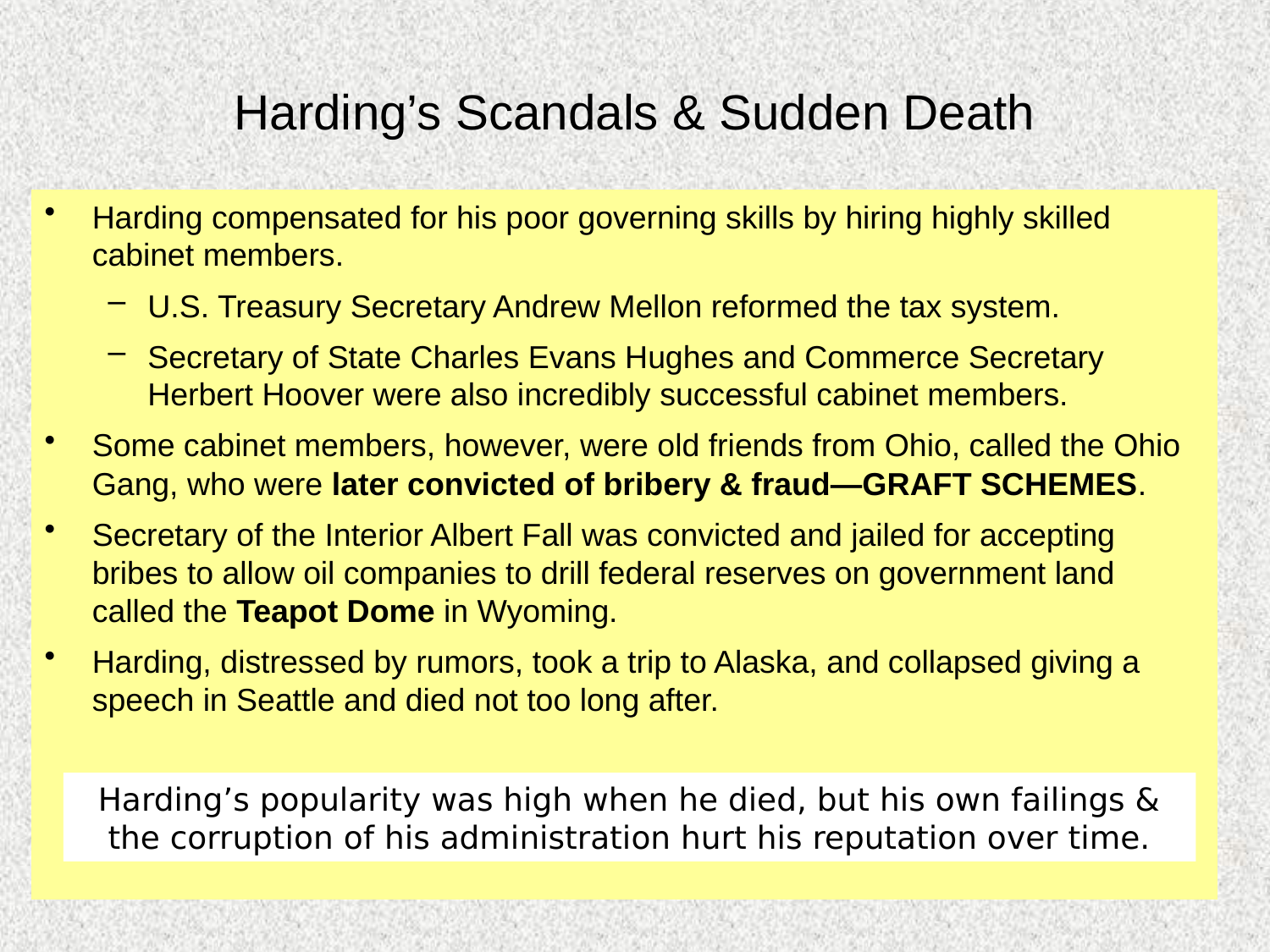

# Harding’s Scandals & Sudden Death
Harding compensated for his poor governing skills by hiring highly skilled cabinet members.
U.S. Treasury Secretary Andrew Mellon reformed the tax system.
Secretary of State Charles Evans Hughes and Commerce Secretary Herbert Hoover were also incredibly successful cabinet members.
Some cabinet members, however, were old friends from Ohio, called the Ohio Gang, who were later convicted of bribery & fraud—GRAFT SCHEMES.
Secretary of the Interior Albert Fall was convicted and jailed for accepting bribes to allow oil companies to drill federal reserves on government land called the Teapot Dome in Wyoming.
Harding, distressed by rumors, took a trip to Alaska, and collapsed giving a speech in Seattle and died not too long after.
Harding’s popularity was high when he died, but his own failings & the corruption of his administration hurt his reputation over time.